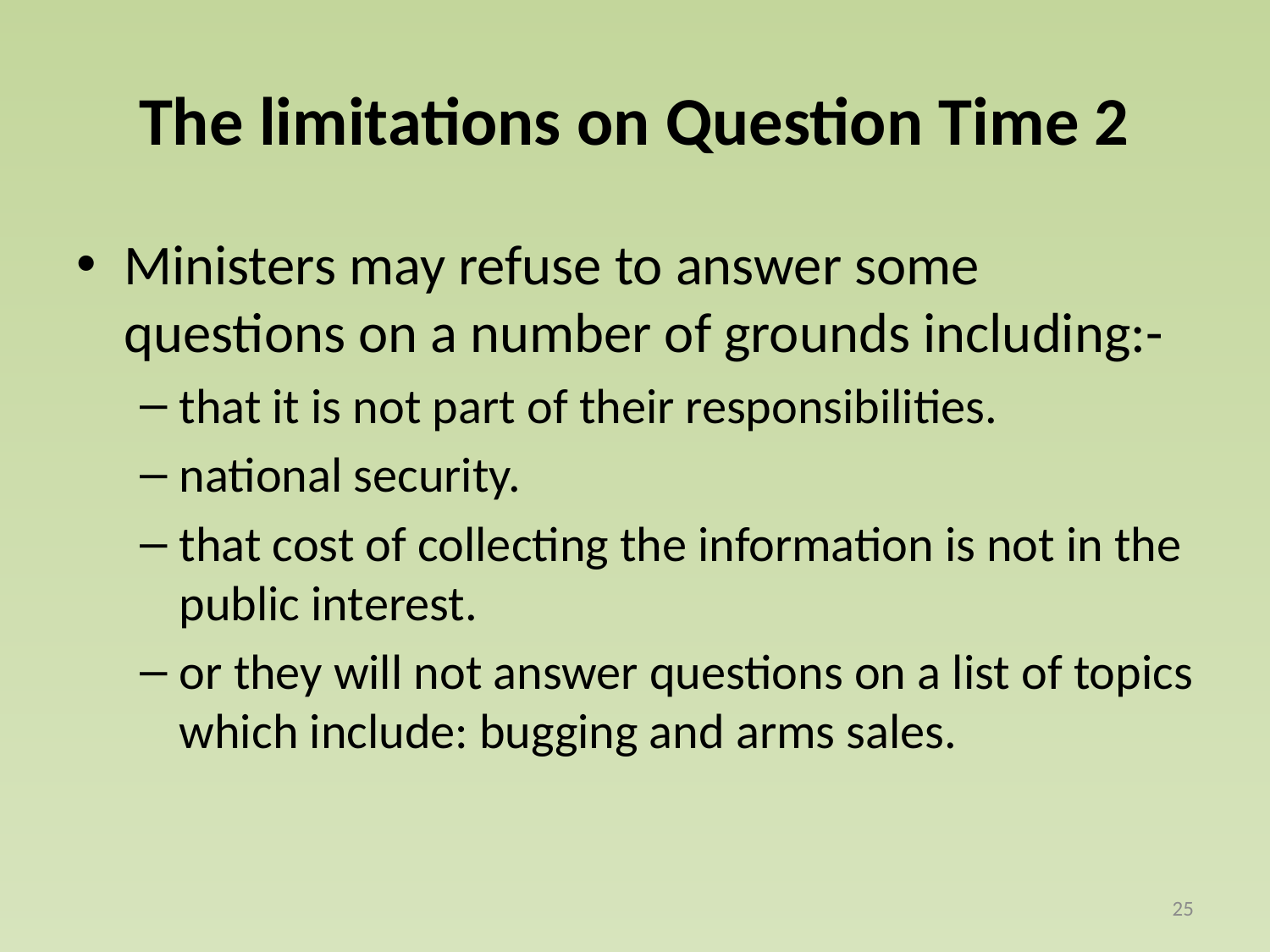

# The limitations on Question Time 2
Ministers may refuse to answer some questions on a number of grounds including:-
that it is not part of their responsibilities.
national security.
that cost of collecting the information is not in the public interest.
or they will not answer questions on a list of topics which include: bugging and arms sales.

25